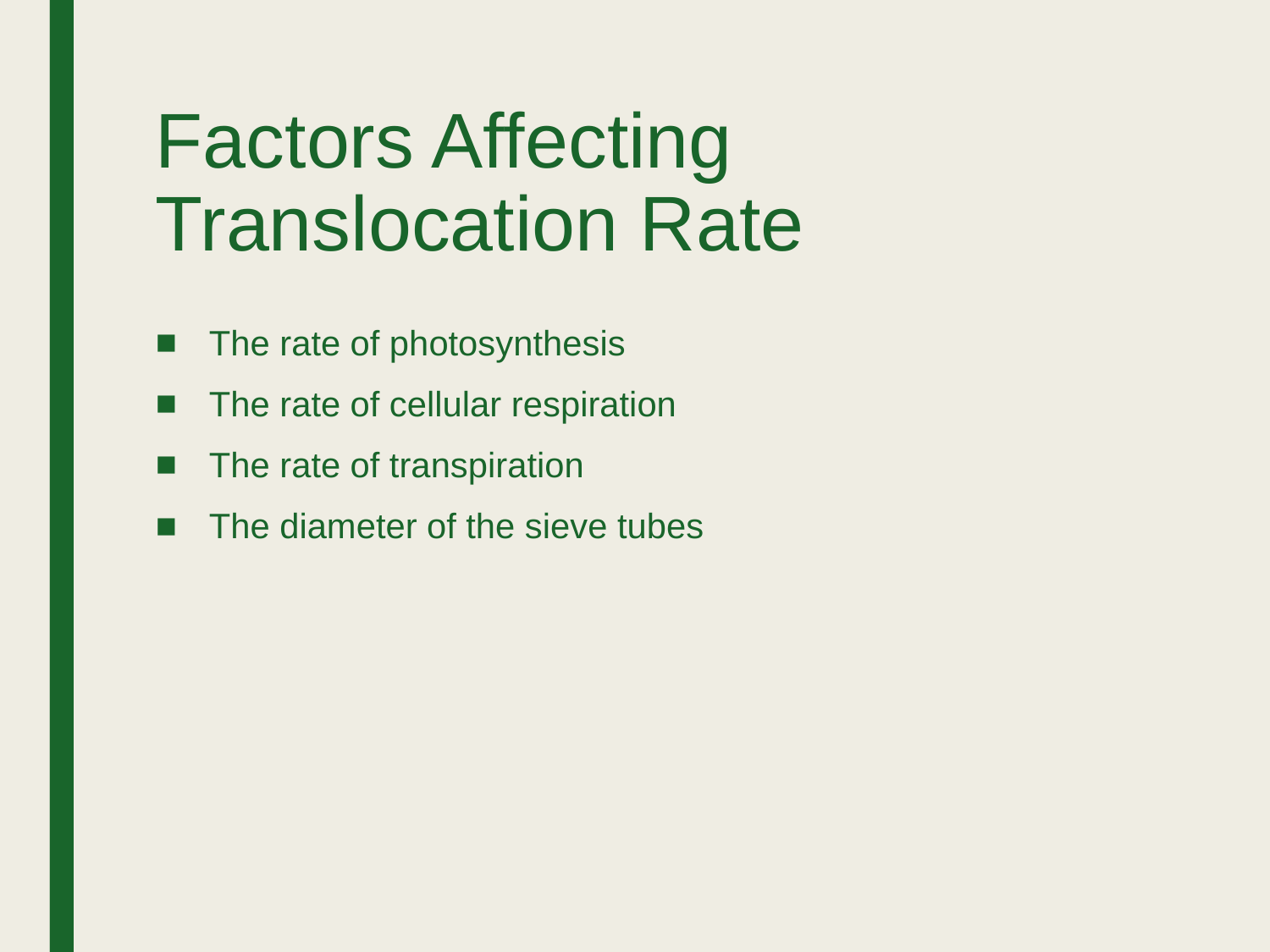

# Factors Affecting Translocation Rate
The rate of photosynthesis
The rate of cellular respiration
The rate of transpiration
The diameter of the sieve tubes